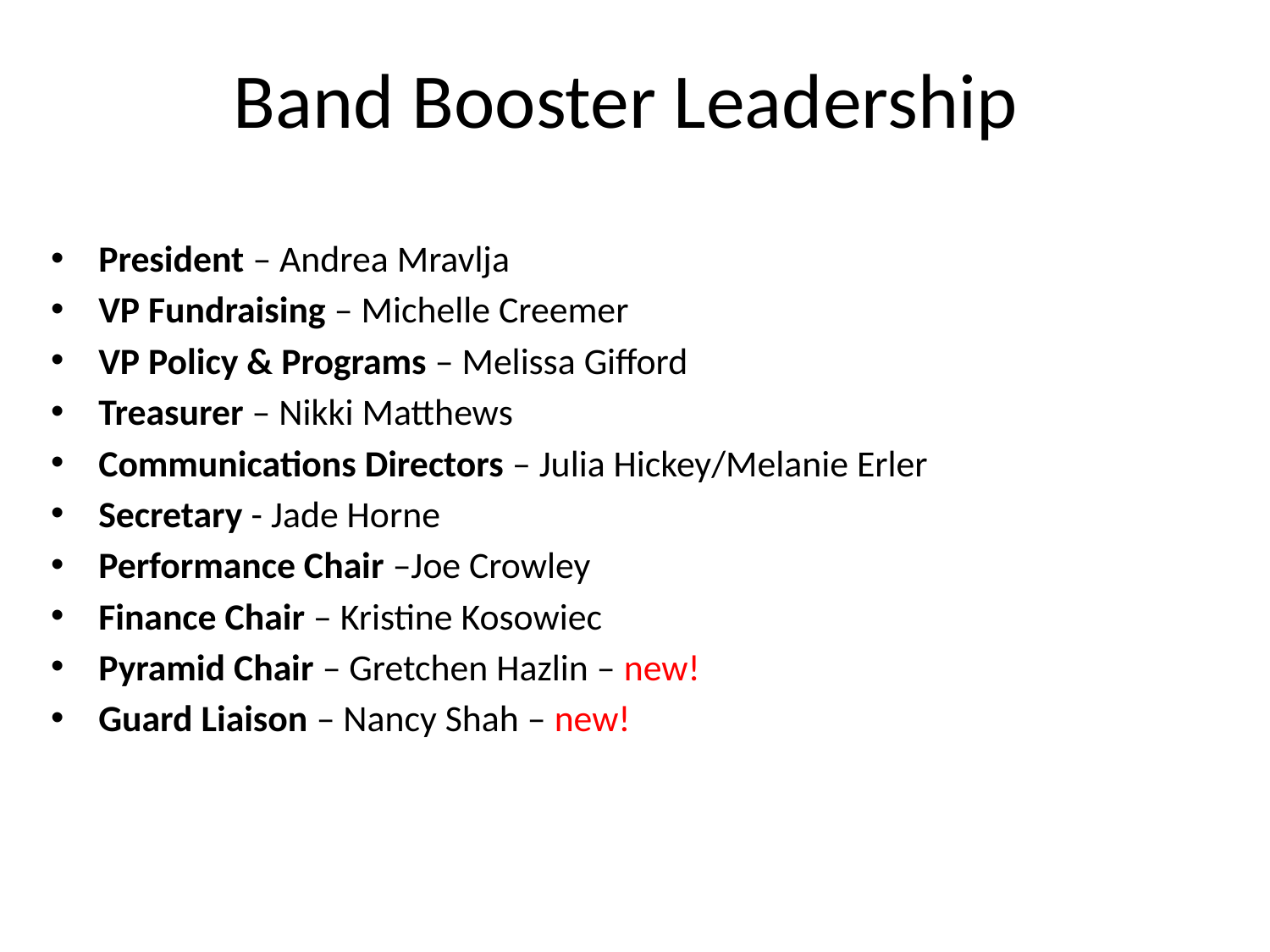

# Band Booster Leadership
President – Andrea Mravlja
VP Fundraising – Michelle Creemer
VP Policy & Programs – Melissa Gifford
Treasurer – Nikki Matthews
Communications Directors – Julia Hickey/Melanie Erler
Secretary - Jade Horne
Performance Chair –Joe Crowley
Finance Chair – Kristine Kosowiec
Pyramid Chair – Gretchen Hazlin – new!
Guard Liaison – Nancy Shah – new!